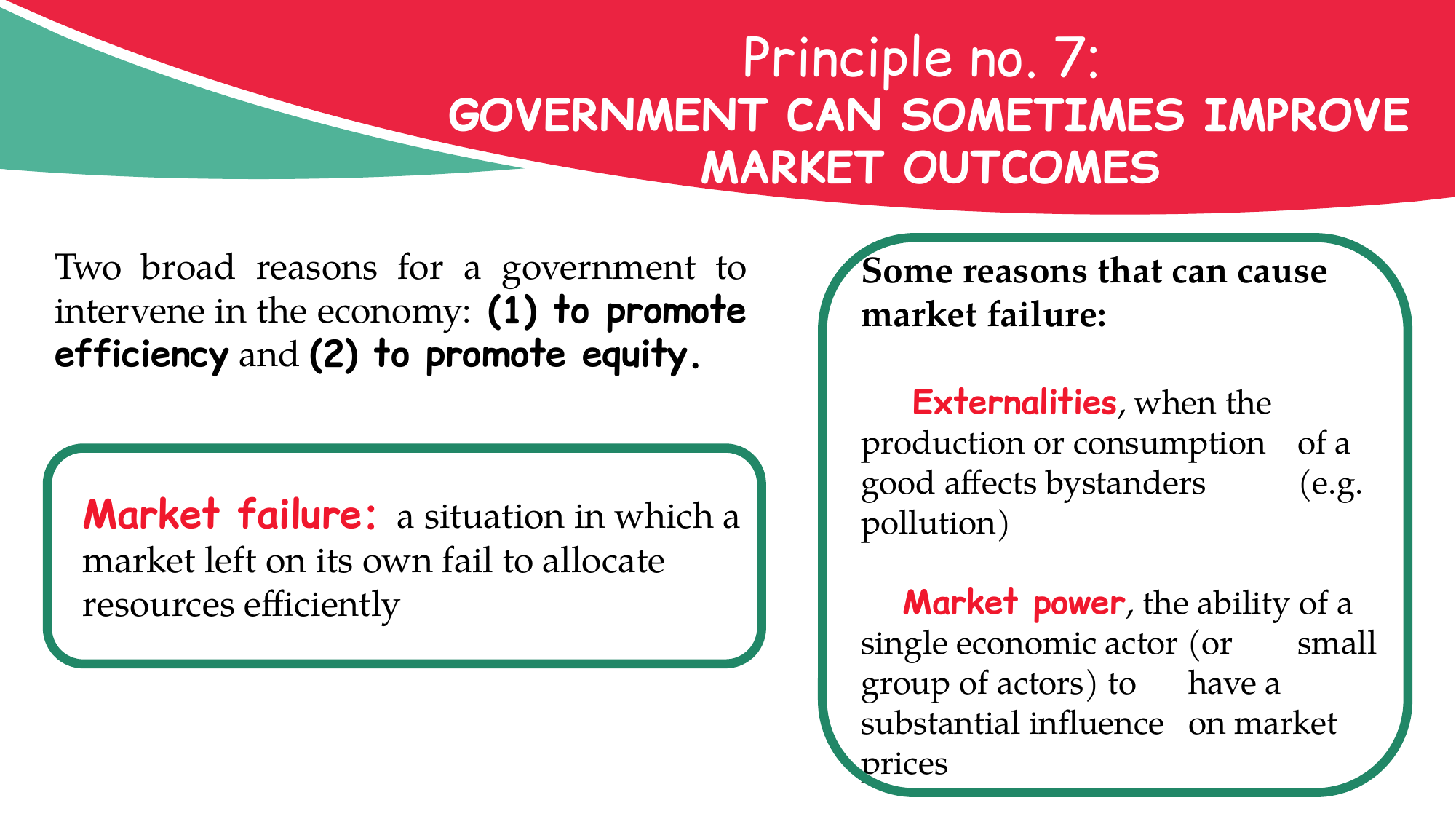

Principle no. 7:
GOVERNMENT CAN SOMETIMES IMPROVE MARKET OUTCOMES
Two broad reasons for a government to intervene in the economy: (1) to promote efficiency and (2) to promote equity.

Some reasons that can cause market failure:

     Externalities, when the 	production or consumption 	of a good affects bystanders 	(e.g. pollution)

     Market power, the ability of a 	single economic actor (or 	small group of actors) to 	have a substantial influence 	on market prices

Market failure: a situation in which a market left on its own fail to allocate  resources efficiently